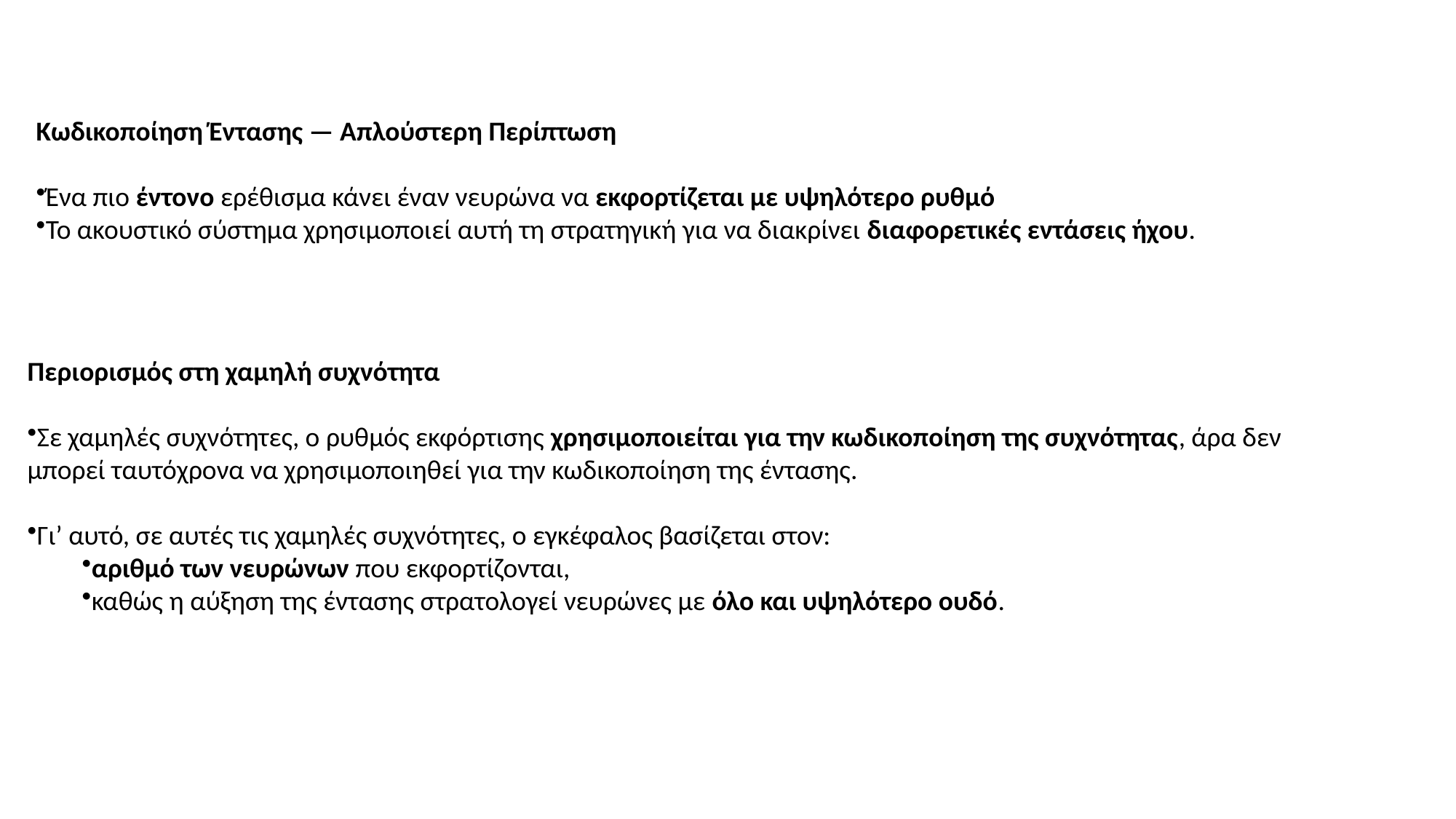

Κωδικοποίηση Έντασης — Απλούστερη Περίπτωση

Ένα πιο έντονο ερέθισμα κάνει έναν νευρώνα να εκφορτίζεται με υψηλότερο ρυθμό
Το ακουστικό σύστημα χρησιμοποιεί αυτή τη στρατηγική για να διακρίνει διαφορετικές εντάσεις ήχου.

Περιορισμός στη χαμηλή συχνότητα

Σε χαμηλές συχνότητες, ο ρυθμός εκφόρτισης χρησιμοποιείται για την κωδικοποίηση της συχνότητας, άρα δεν μπορεί ταυτόχρονα να χρησιμοποιηθεί για την κωδικοποίηση της έντασης.

Γι’ αυτό, σε αυτές τις χαμηλές συχνότητες, ο εγκέφαλος βασίζεται στον:
αριθμό των νευρώνων που εκφορτίζονται,
καθώς η αύξηση της έντασης στρατολογεί νευρώνες με όλο και υψηλότερο ουδό.